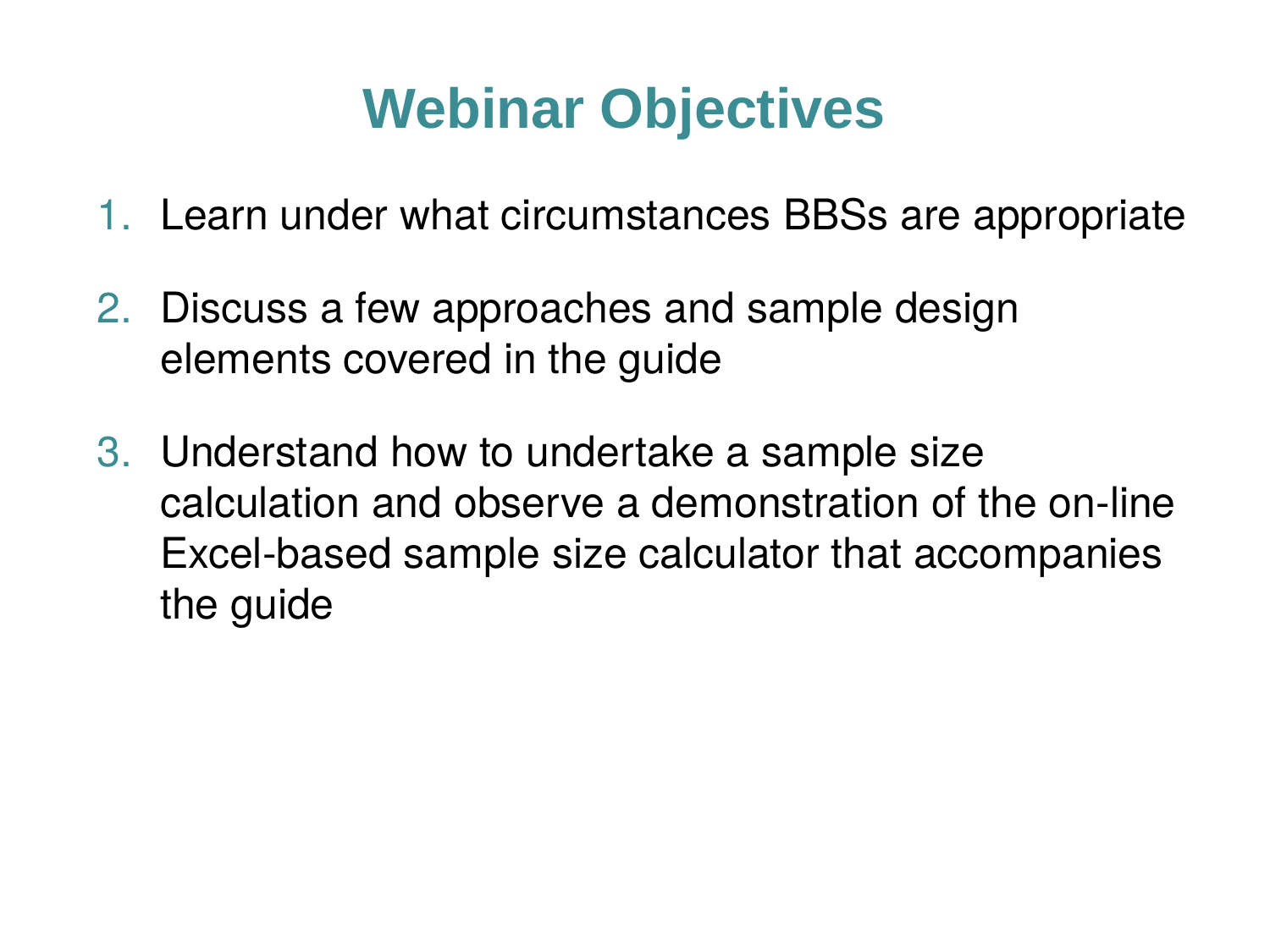

# Webinar Objectives
Learn under what circumstances BBSs are appropriate
Discuss a few approaches and sample design elements covered in the guide
Understand how to undertake a sample size calculation and observe a demonstration of the on-line Excel-based sample size calculator that accompanies the guide
6